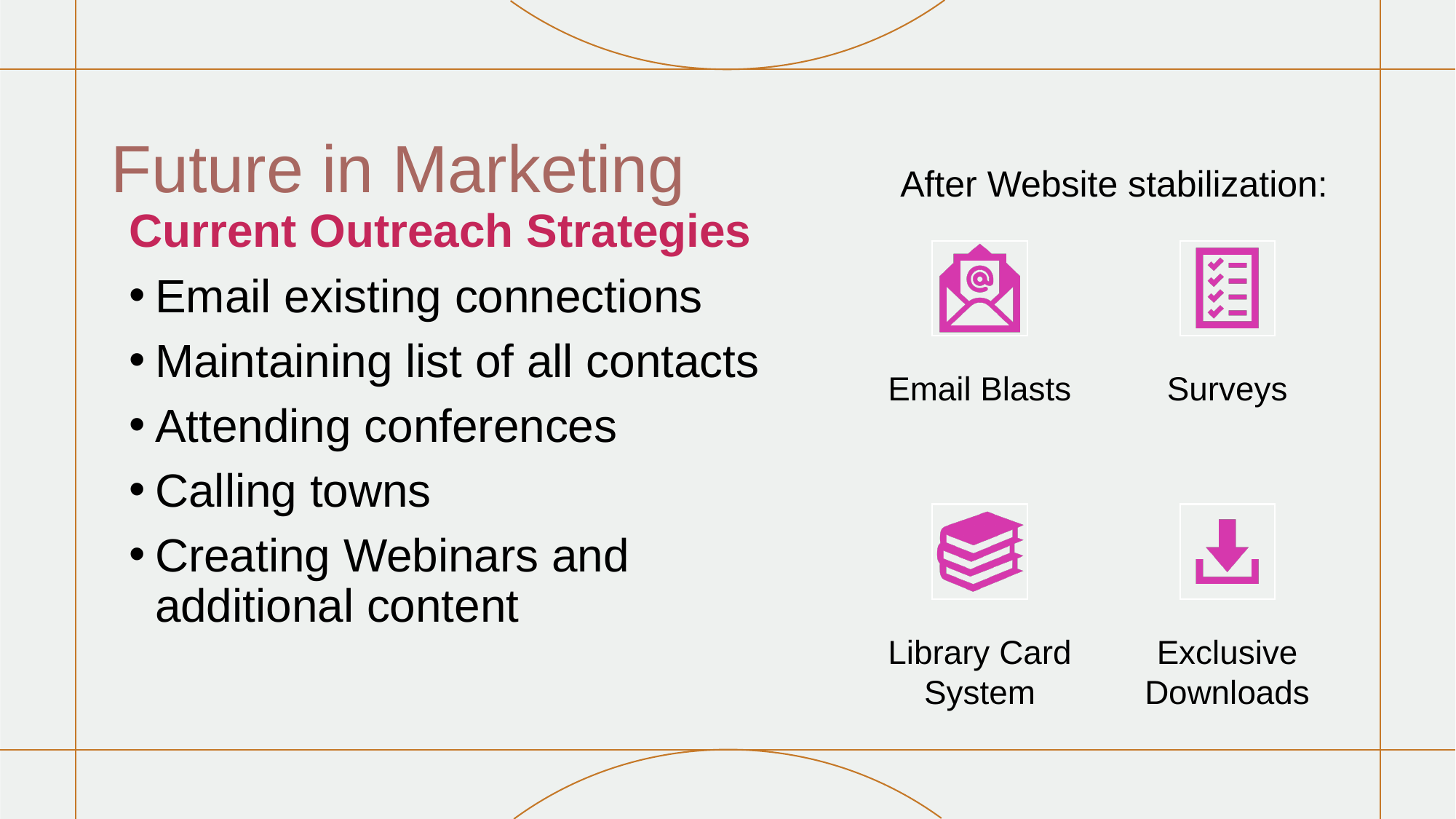

# Future in Marketing
After Website stabilization:
Current Outreach Strategies
Email existing connections
Maintaining list of all contacts
Attending conferences
Calling towns
Creating Webinars and additional content

Email Blasts
Surveys
Library Card System
Exclusive Downloads